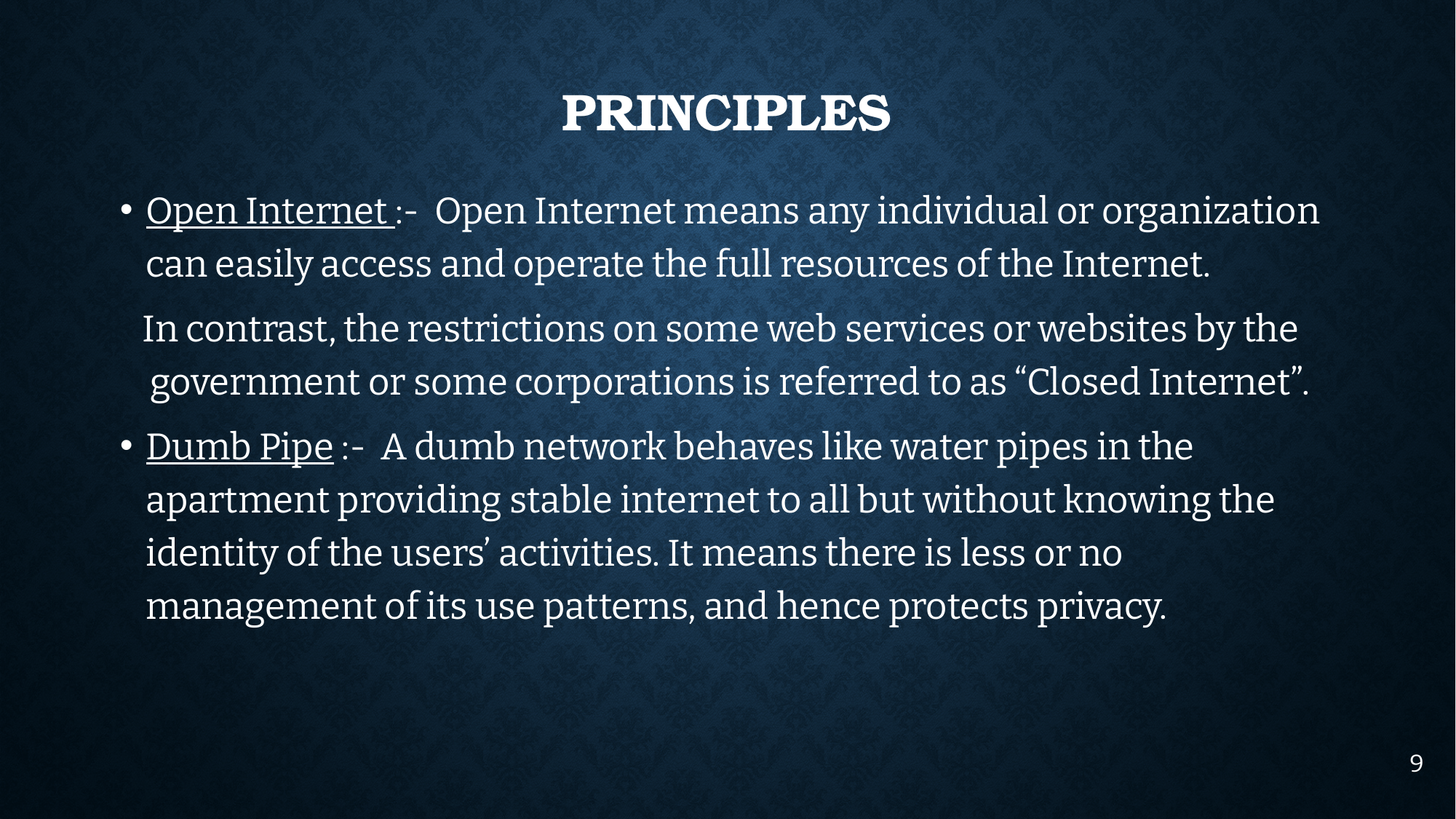

# Principles
Open Internet :-  Open Internet means any individual or organization can easily access and operate the full resources of the Internet.
   In contrast, the restrictions on some web services or websites by the government or some corporations is referred to as “Closed Internet”.
Dumb Pipe :-  A dumb network behaves like water pipes in the apartment providing stable internet to all but without knowing the identity of the users’ activities. It means there is less or no management of its use patterns, and hence protects privacy.

9